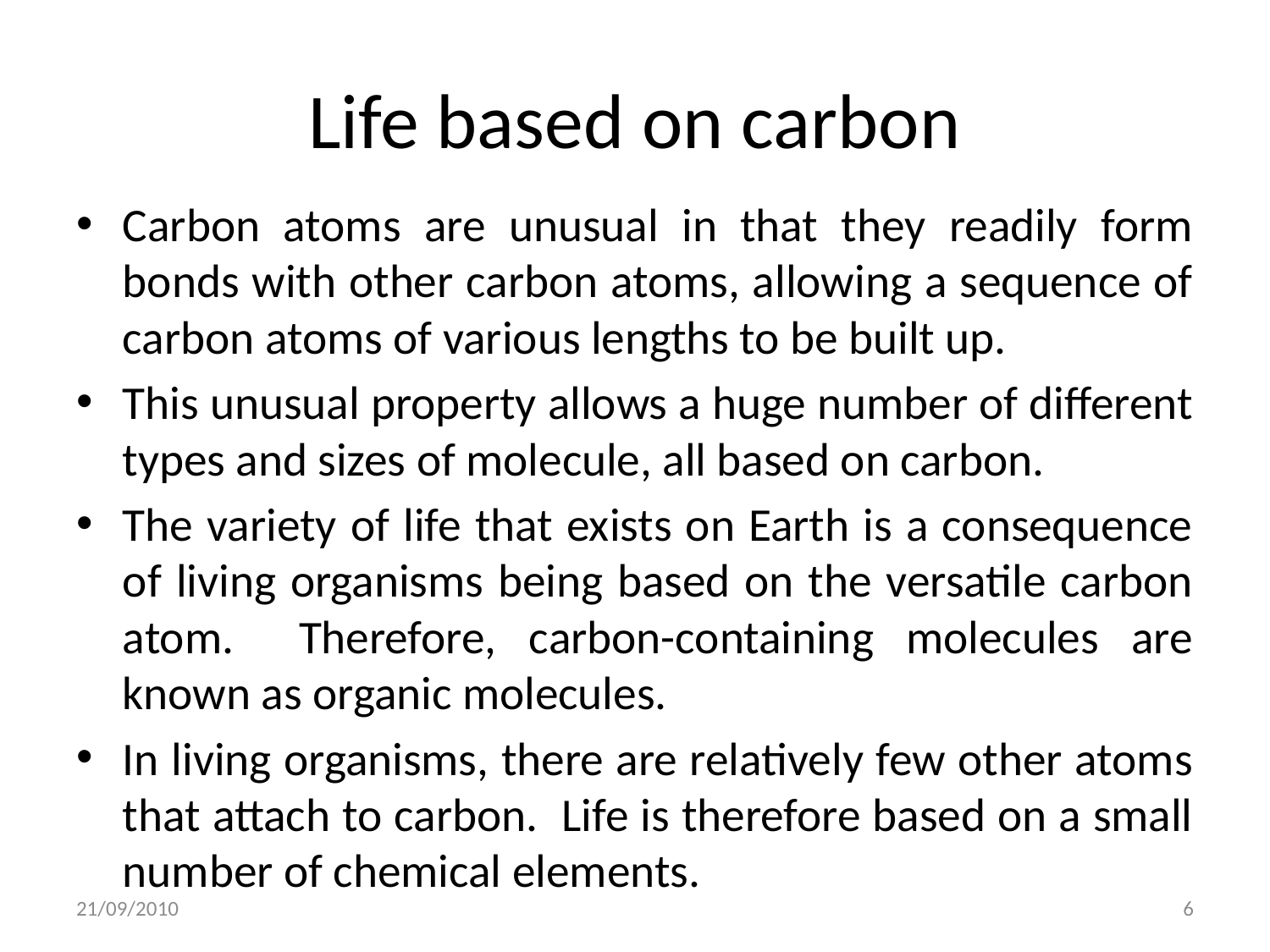

# Life based on carbon
Carbon atoms are unusual in that they readily form bonds with other carbon atoms, allowing a sequence of carbon atoms of various lengths to be built up.
This unusual property allows a huge number of different types and sizes of molecule, all based on carbon.
The variety of life that exists on Earth is a consequence of living organisms being based on the versatile carbon atom.  Therefore, carbon-containing molecules are known as organic molecules.
In living organisms, there are relatively few other atoms that attach to carbon.  Life is therefore based on a small number of chemical elements.
21/09/2010
6